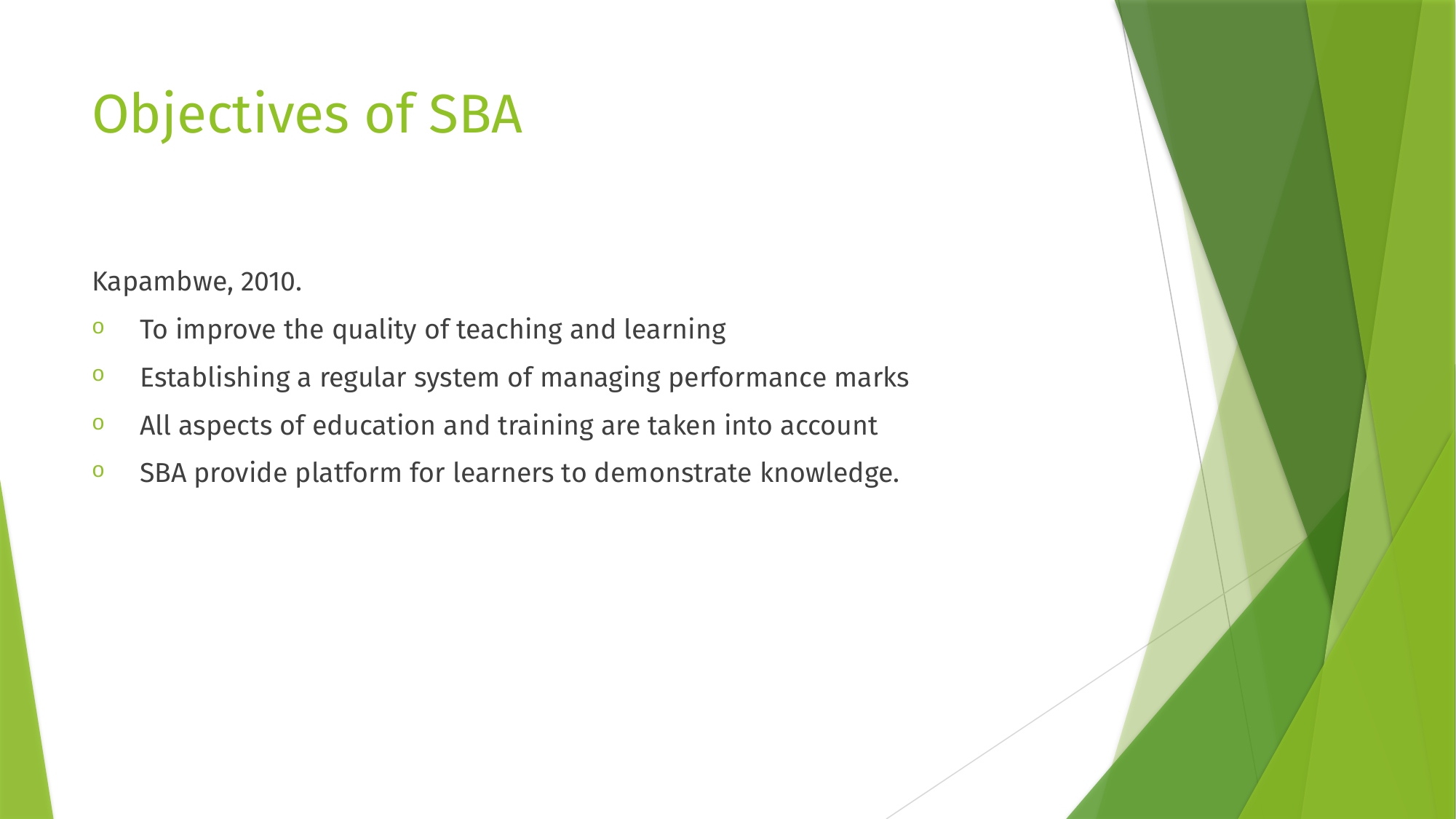

# Objectives of SBA
Kapambwe, 2010.
 To improve the quality of teaching and learning
 Establishing a regular system of managing performance marks
 All aspects of education and training are taken into account
 SBA provide platform for learners to demonstrate knowledge.